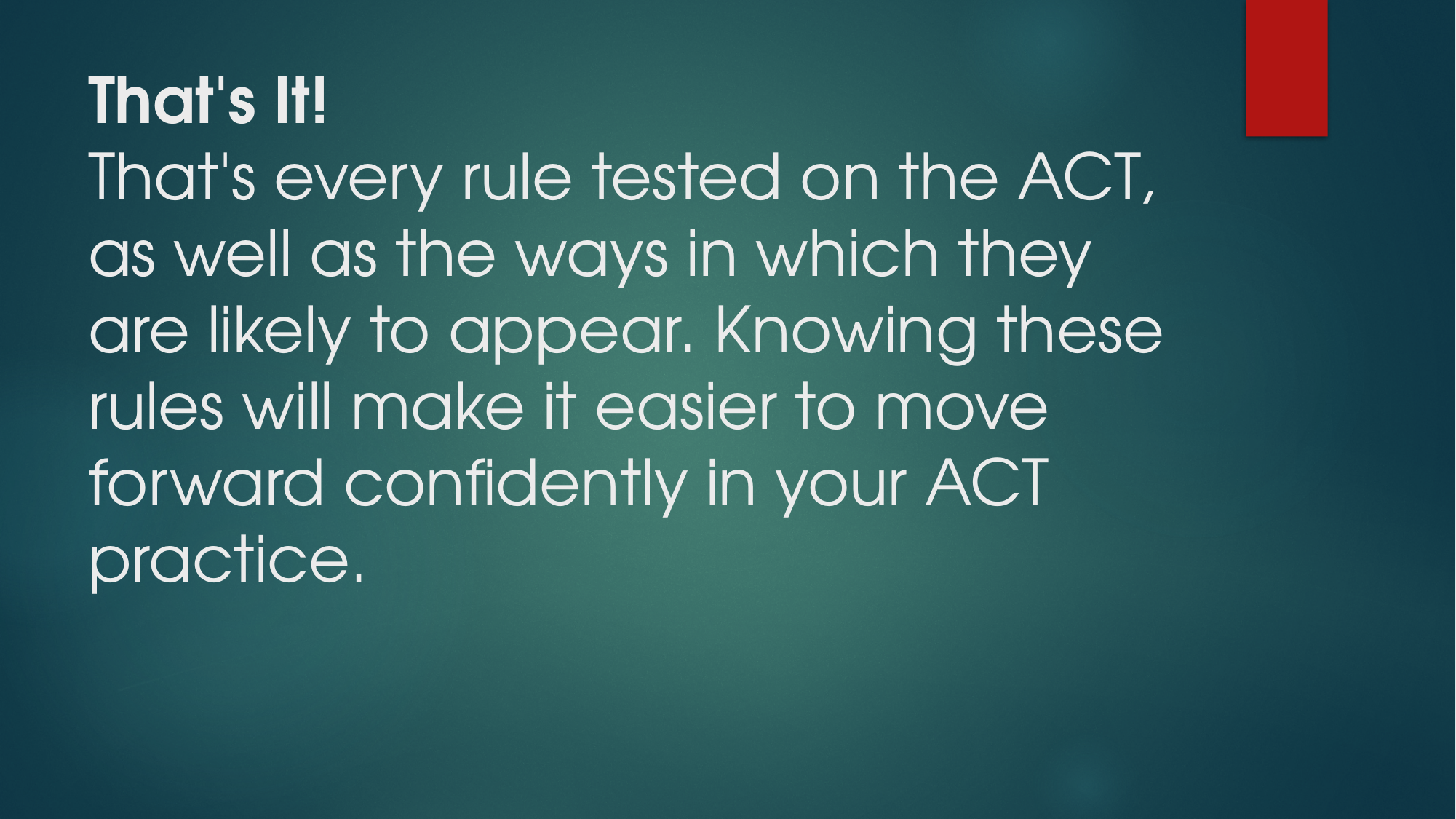

# That's It! That's every rule tested on the ACT, as well as the ways in which they are likely to appear. Knowing these rules will make it easier to move forward confidently in your ACT practice.